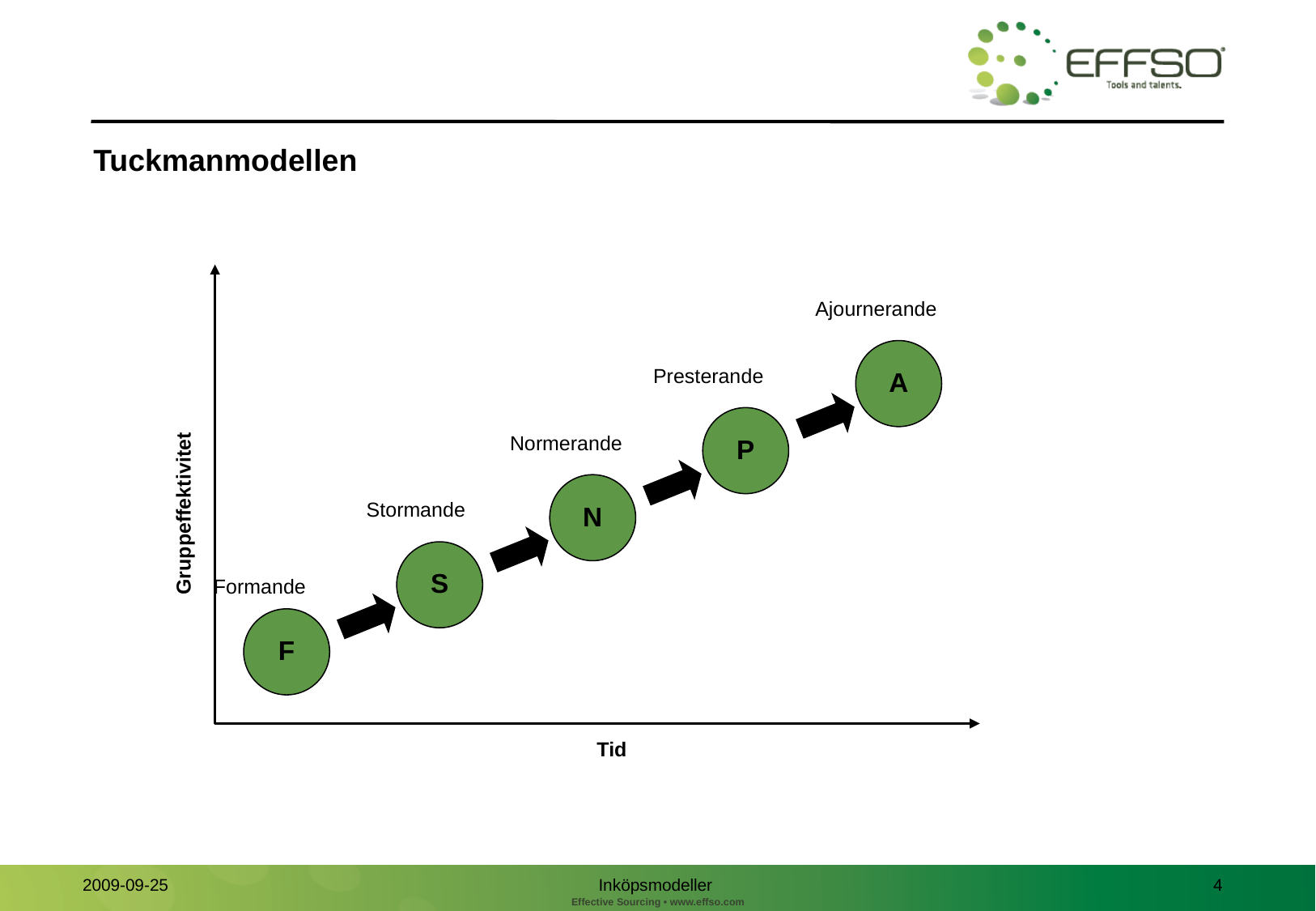

Tuckmanmodellen

Ajournerande
A
Presterande

P
Normerande

Gruppeffektivitet
N
Stormande

S
Formande

F
Tid
Inköpsmodeller
4
2009-09-25